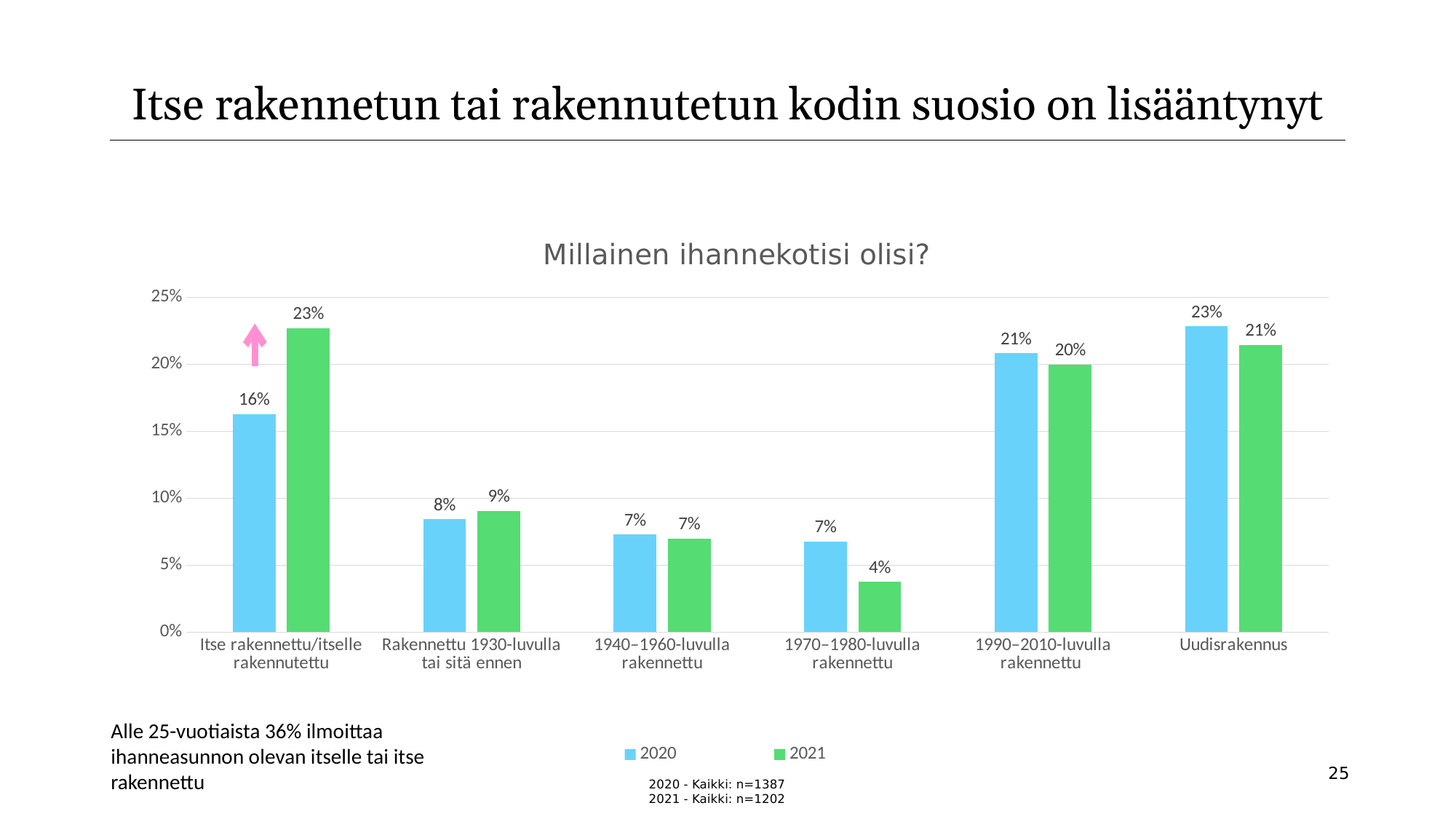

Itse rakennetun tai rakennutetun kodin suosio on lisääntynyt

### Chart: Millainen ihannekotisi olisi?

| Category | 2020 | 2021 |
|---|---|---|
| Itse rakennettu/itselle rakennutettu | 0.16294160057678442 | 0.2271214642262895 |
| Rakennettu 1930-luvulla tai sitä ennen | 0.08435472242249459 | 0.09068219633943428 |
| 1940–1960-luvulla rakennettu | 0.07281903388608507 | 0.06988352745424292 |
| 1970–1980-luvulla rakennettu | 0.06777217015140591 | 0.03743760399334443 |
| 1990–2010-luvulla rakennettu  | 0.2083633741888969 | 0.19966722129783693 |
| Uudisrakennus | 0.22855082912761354 | 0.2146422628951747 |
Alle 25-vuotiaista 36% ilmoittaa ihanneasunnon olevan itselle tai itse rakennettu
2020 - Kaikki: n=1387
2021 - Kaikki: n=1202